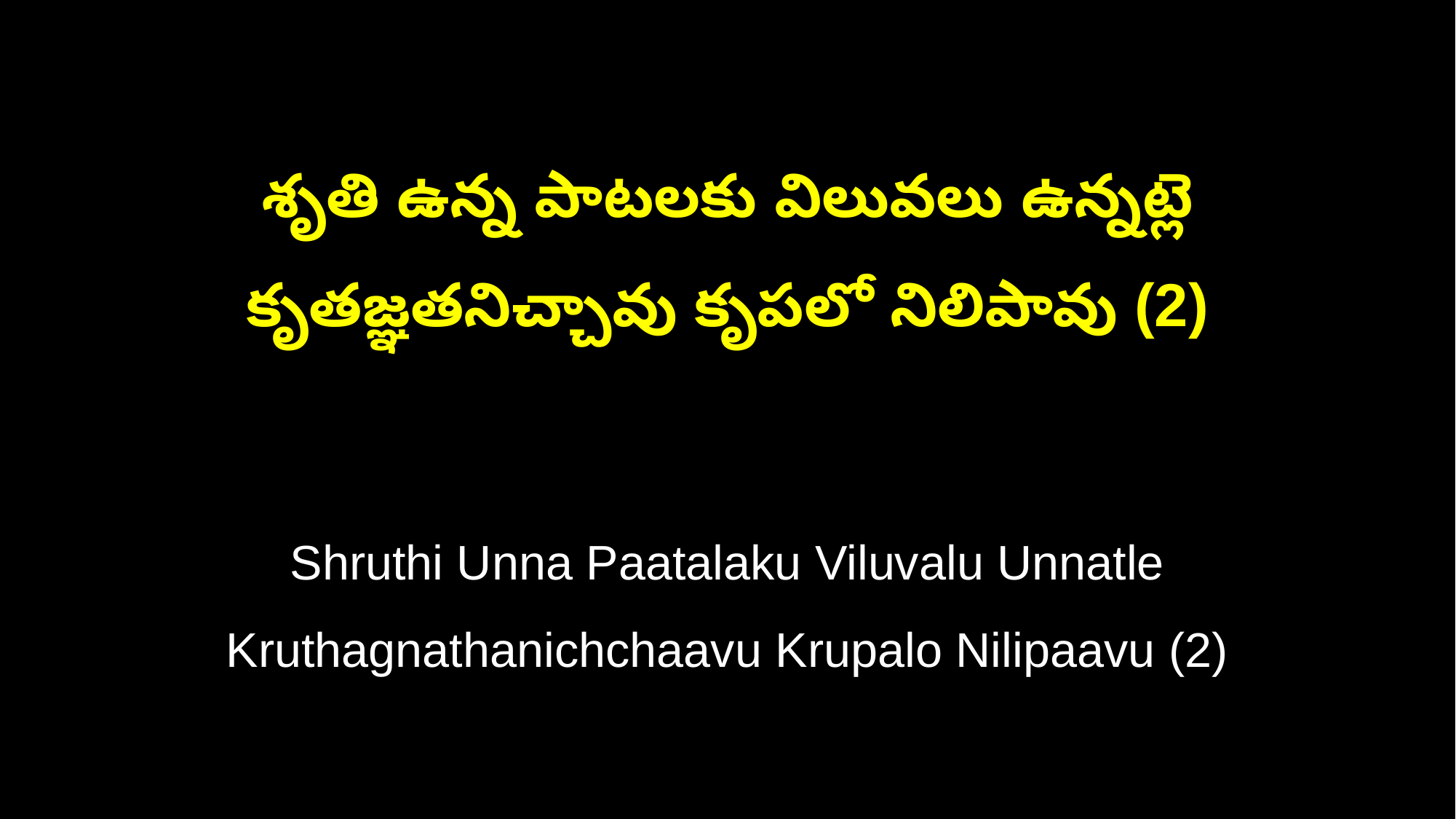

శృతి ఉన్న పాటలకు విలువలు ఉన్నట్లె
కృతజ్ఞతనిచ్చావు కృపలో నిలిపావు (2)
Shruthi Unna Paatalaku Viluvalu Unnatle
Kruthagnathanichchaavu Krupalo Nilipaavu (2)